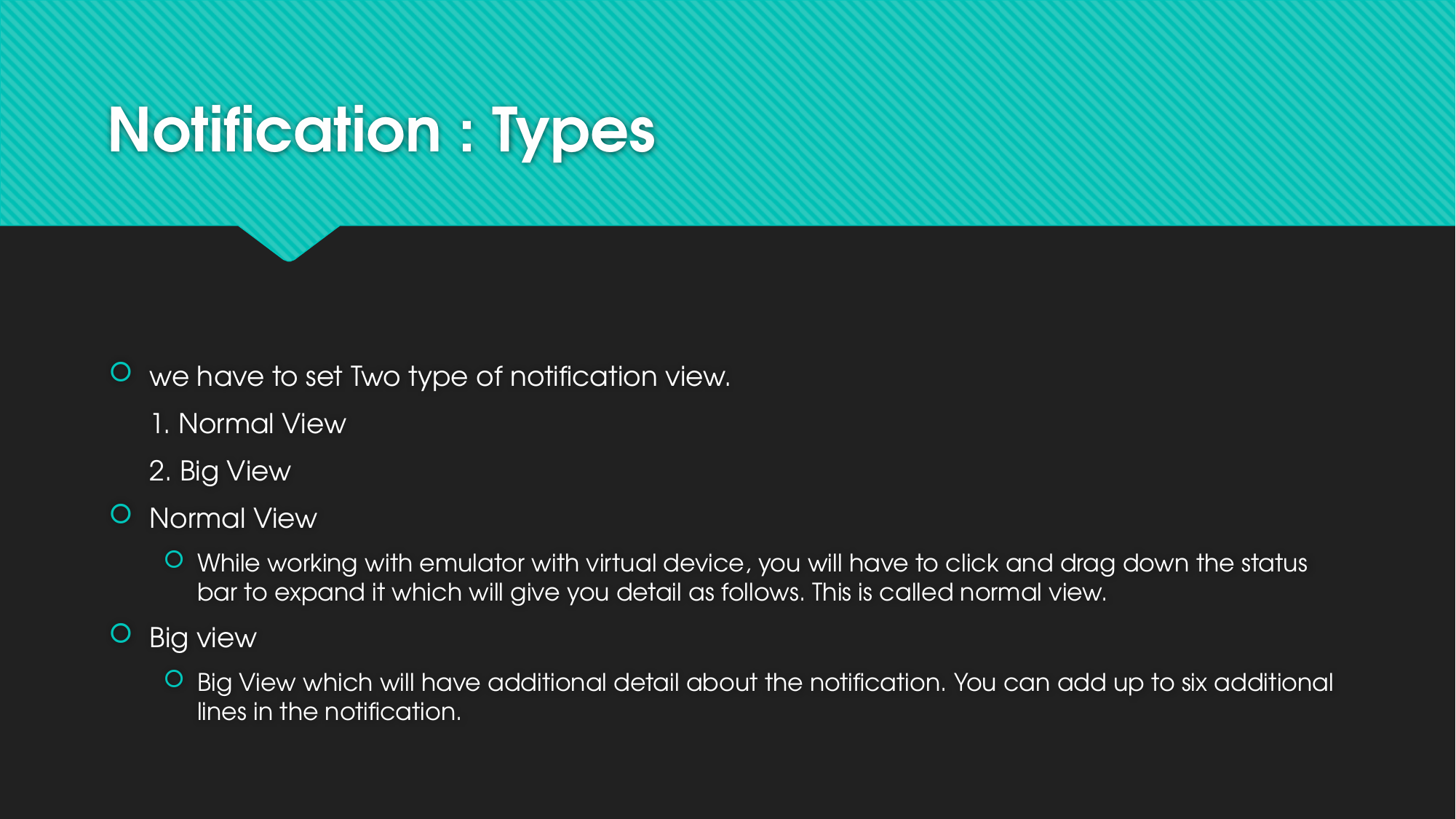

# Notification : Types
we have to set Two type of notification view.
	1. Normal View
	2. Big View
Normal View
While working with emulator with virtual device, you will have to click and drag down the status bar to expand it which will give you detail as follows. This is called normal view.
Big view
Big View which will have additional detail about the notification. You can add up to six additional lines in the notification.